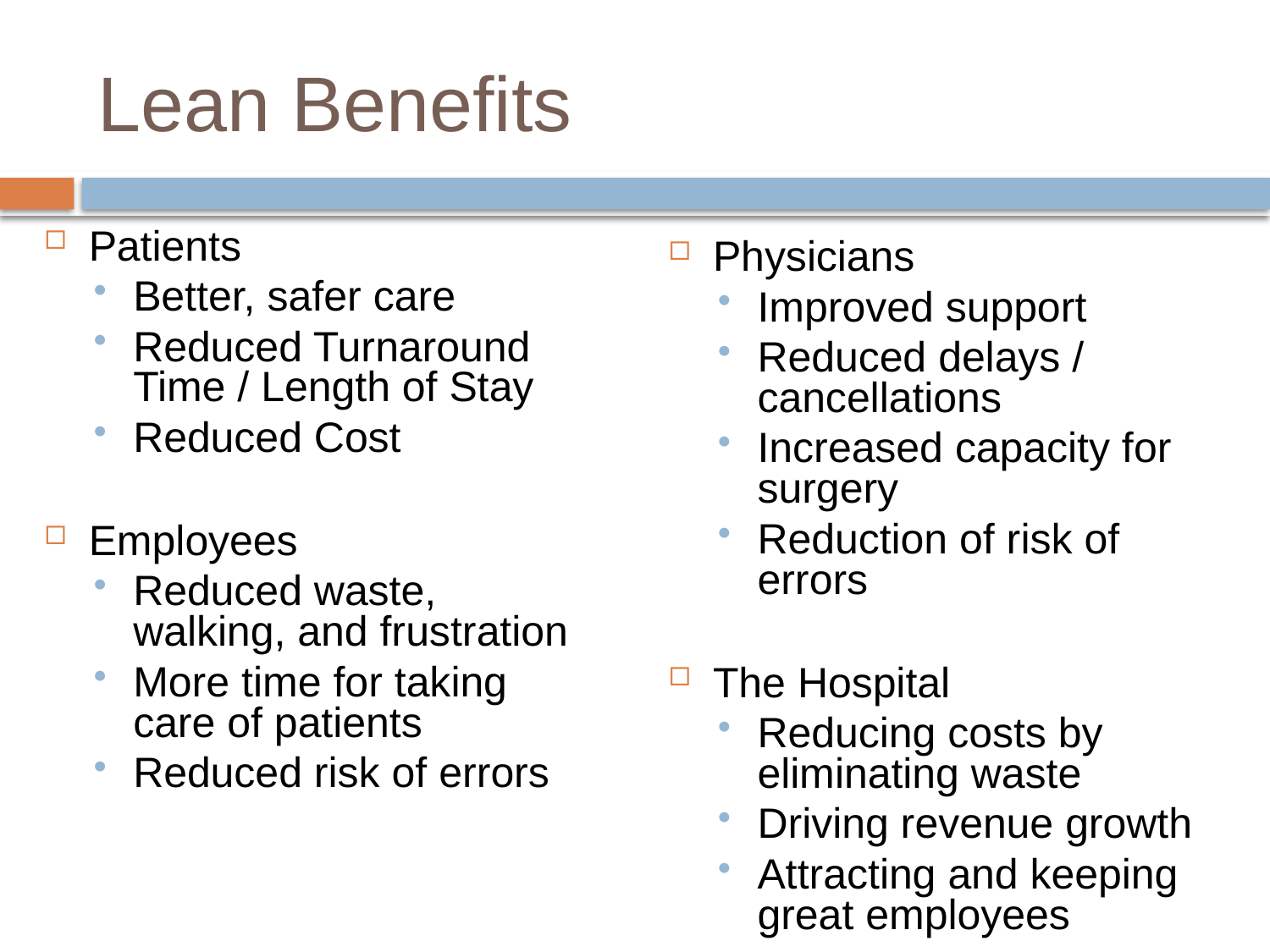

# Lean Benefits
Patients
Better, safer care
Reduced Turnaround Time / Length of Stay
Reduced Cost

Employees
Reduced waste, walking, and frustration
More time for taking care of patients
Reduced risk of errors

Physicians
Improved support
Reduced delays / cancellations
Increased capacity for surgery
Reduction of risk of errors

The Hospital
Reducing costs by eliminating waste
Driving revenue growth
Attracting and keeping great employees